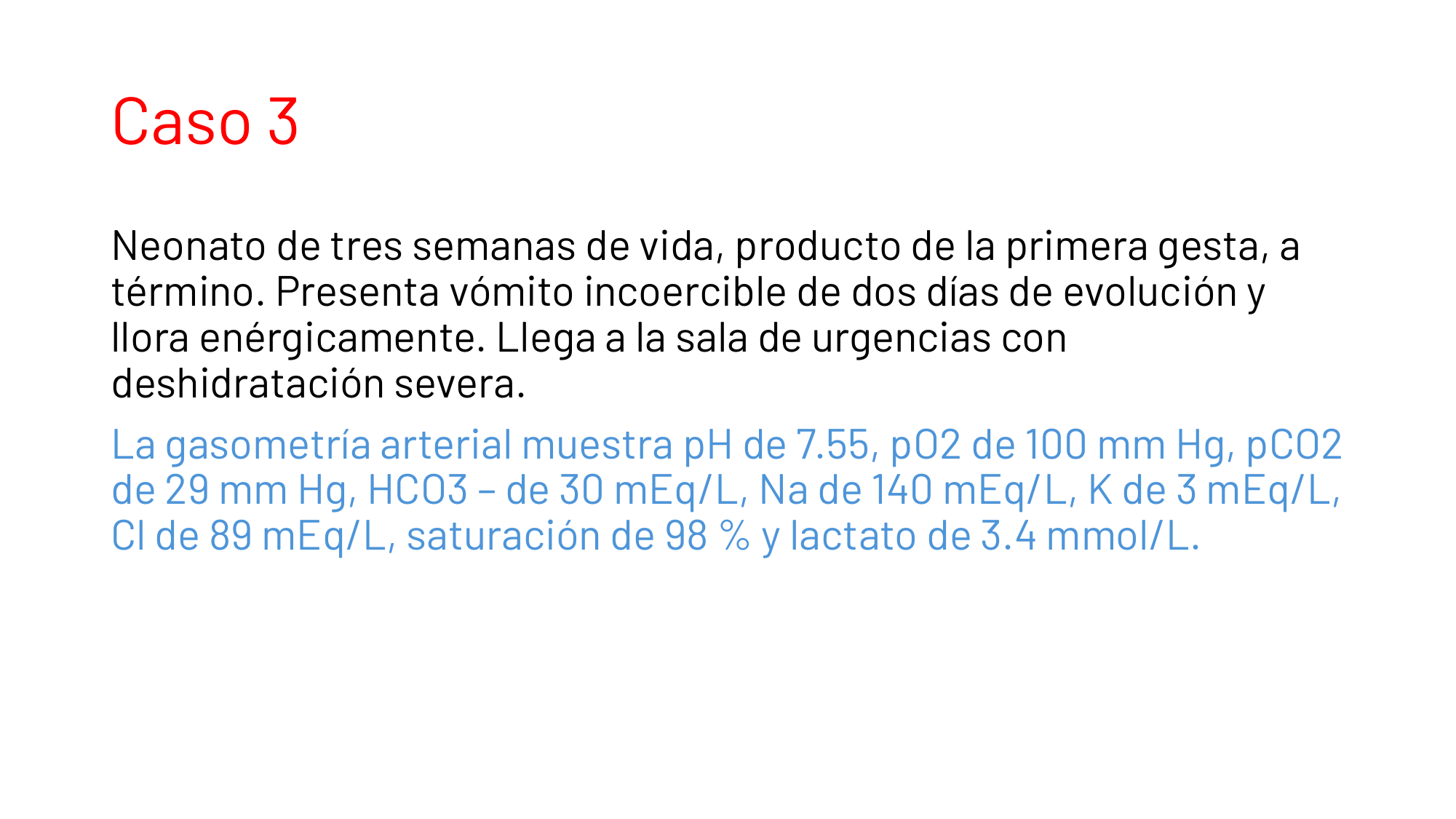

# Caso 3
Neonato de tres semanas de vida, producto de la primera gesta, a término. Presenta vómito incoercible de dos días de evolución y llora enérgicamente. Llega a la sala de urgencias con deshidratación severa.
La gasometría arterial muestra pH de 7.55, pO2 de 100 mm Hg, pCO2 de 29 mm Hg, HCO3 – de 30 mEq/L, Na de 140 mEq/L, K de 3 mEq/L, Cl de 89 mEq/L, saturación de 98 % y lactato de 3.4 mmol/L.